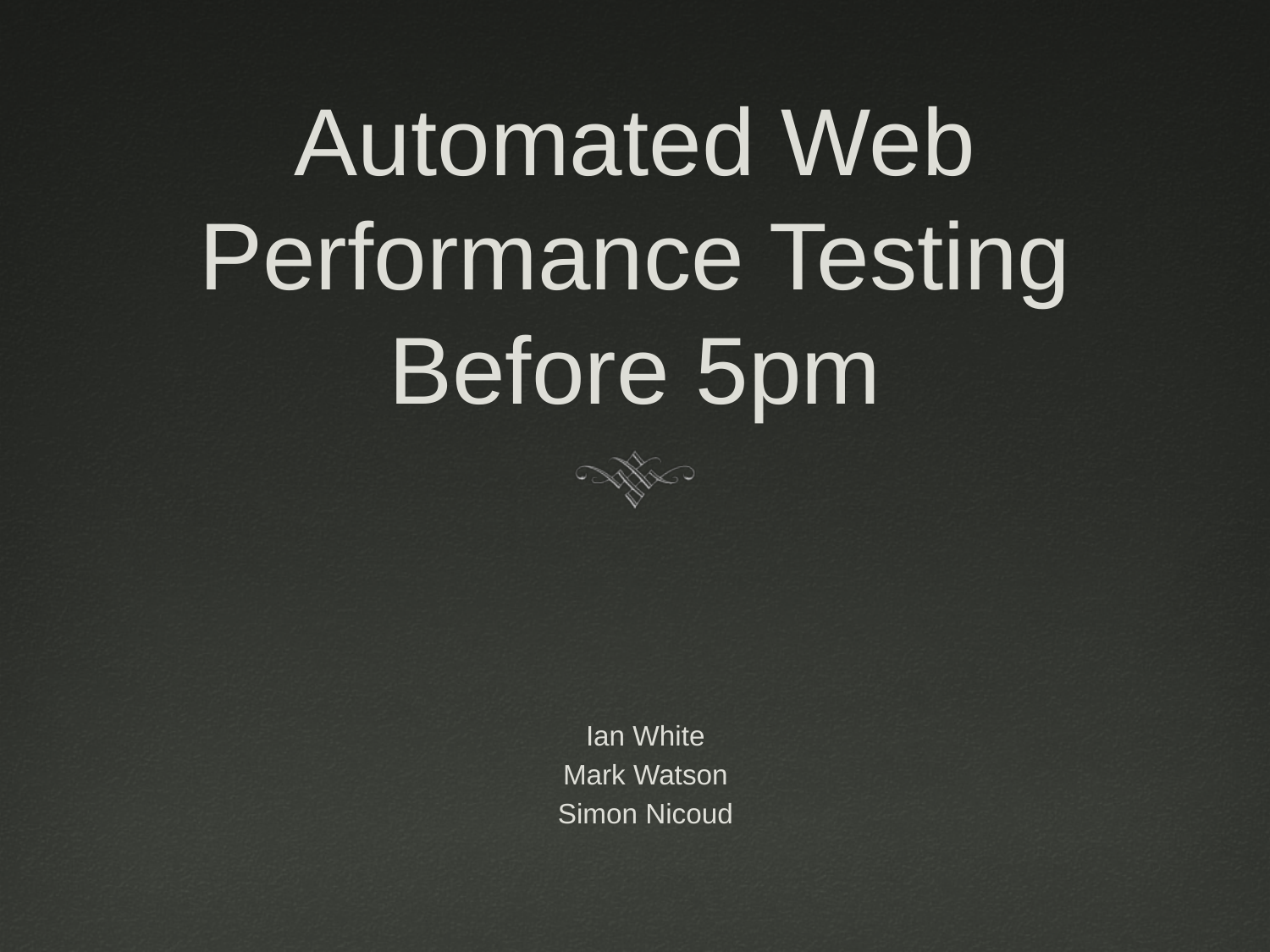

# Automated Web Performance Testing Before 5pm
Ian White
Mark Watson
Simon Nicoud